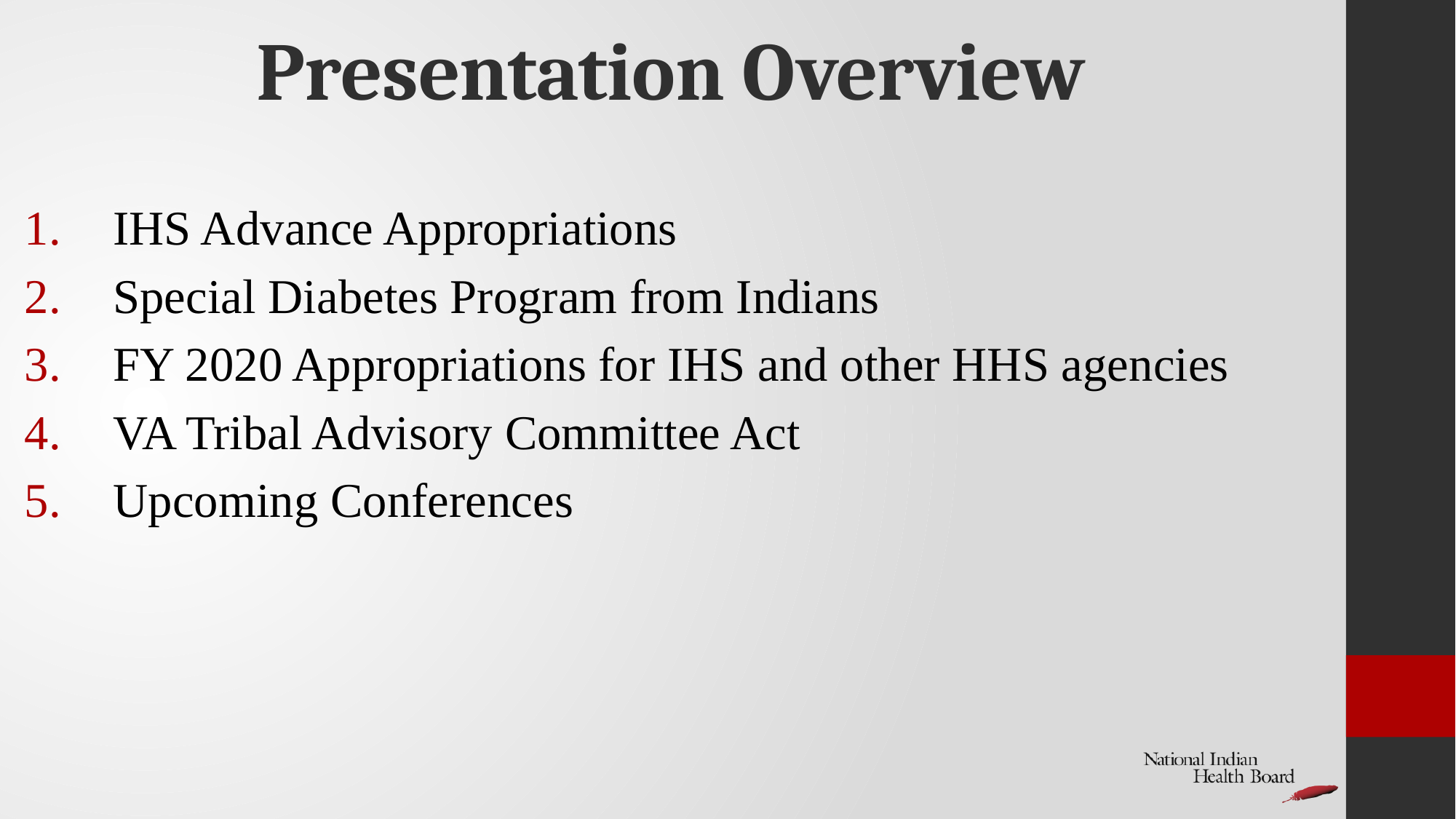

# Presentation Overview

IHS Advance Appropriations
Special Diabetes Program from Indians
FY 2020 Appropriations for IHS and other HHS agencies
VA Tribal Advisory Committee Act
Upcoming Conferences